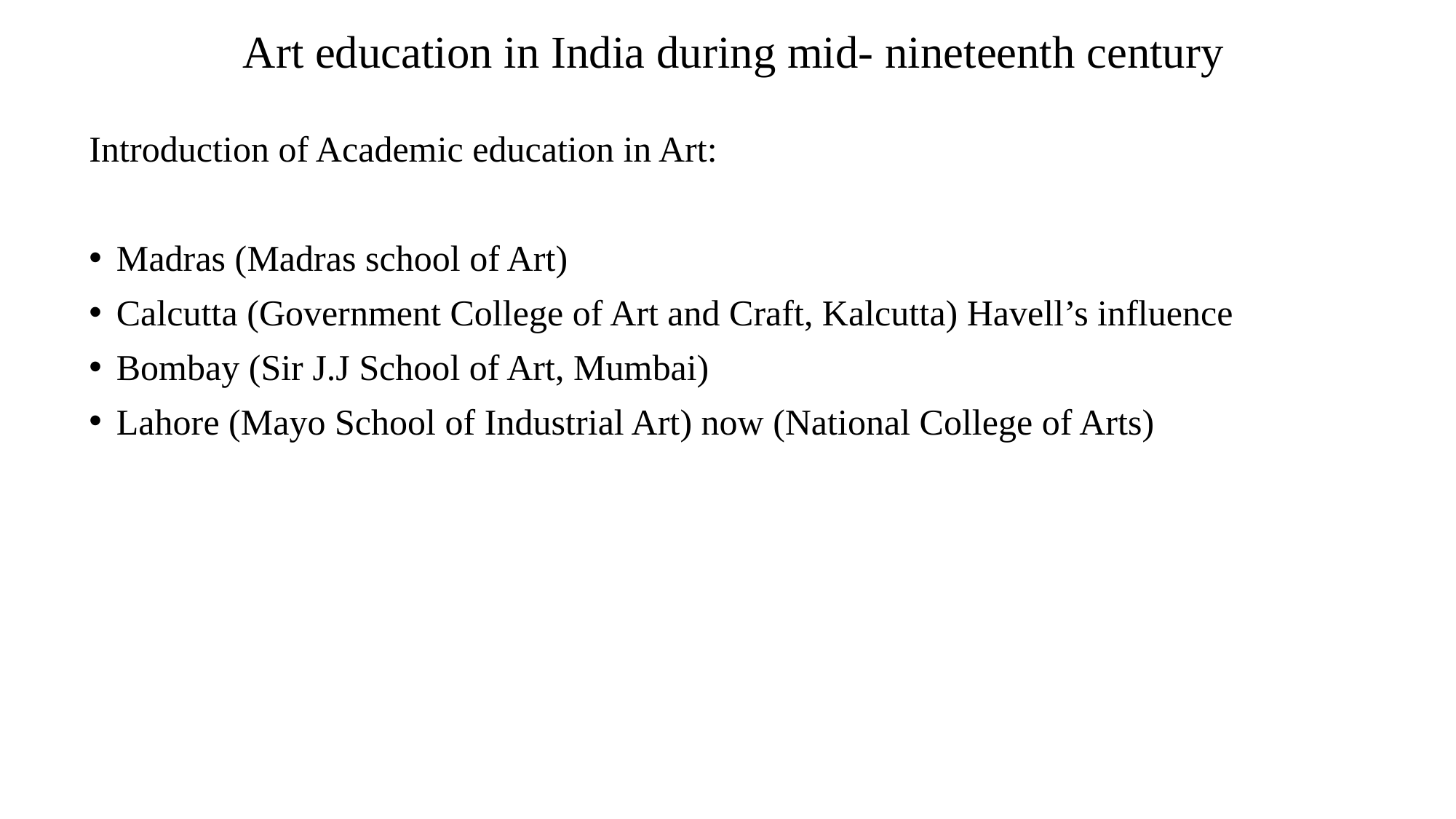

# Art education in India during mid- nineteenth century
Introduction of Academic education in Art:

Madras (Madras school of Art)
Calcutta (Government College of Art and Craft, Kalcutta) Havell’s influence
Bombay (Sir J.J School of Art, Mumbai)
Lahore (Mayo School of Industrial Art) now (National College of Arts)